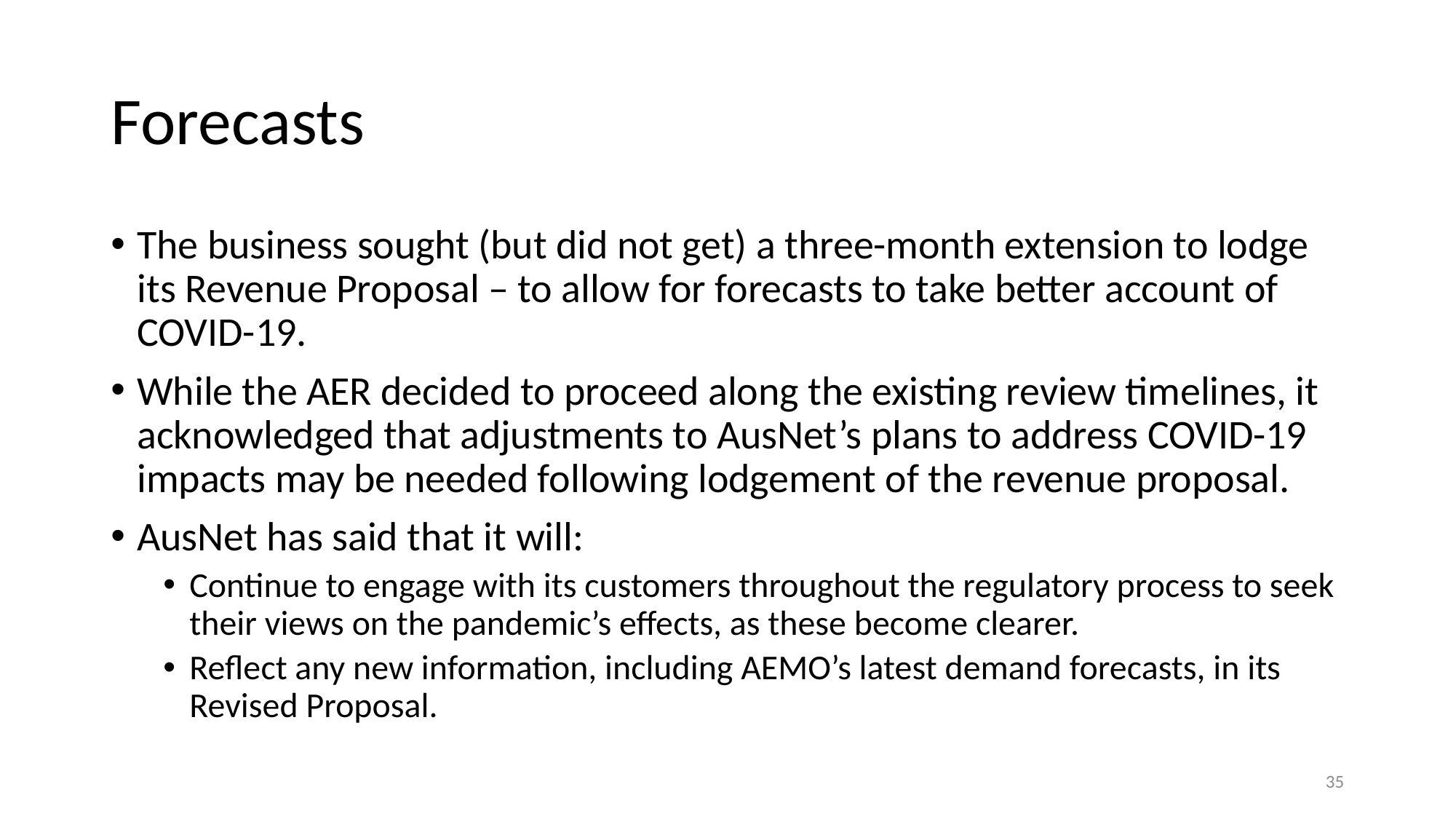

# Forecasts
The business sought (but did not get) a three-month extension to lodge its Revenue Proposal – to allow for forecasts to take better account of COVID-19.
While the AER decided to proceed along the existing review timelines, it acknowledged that adjustments to AusNet’s plans to address COVID-19 impacts may be needed following lodgement of the revenue proposal.
AusNet has said that it will:
Continue to engage with its customers throughout the regulatory process to seek their views on the pandemic’s effects, as these become clearer.
Reflect any new information, including AEMO’s latest demand forecasts, in its Revised Proposal.

35